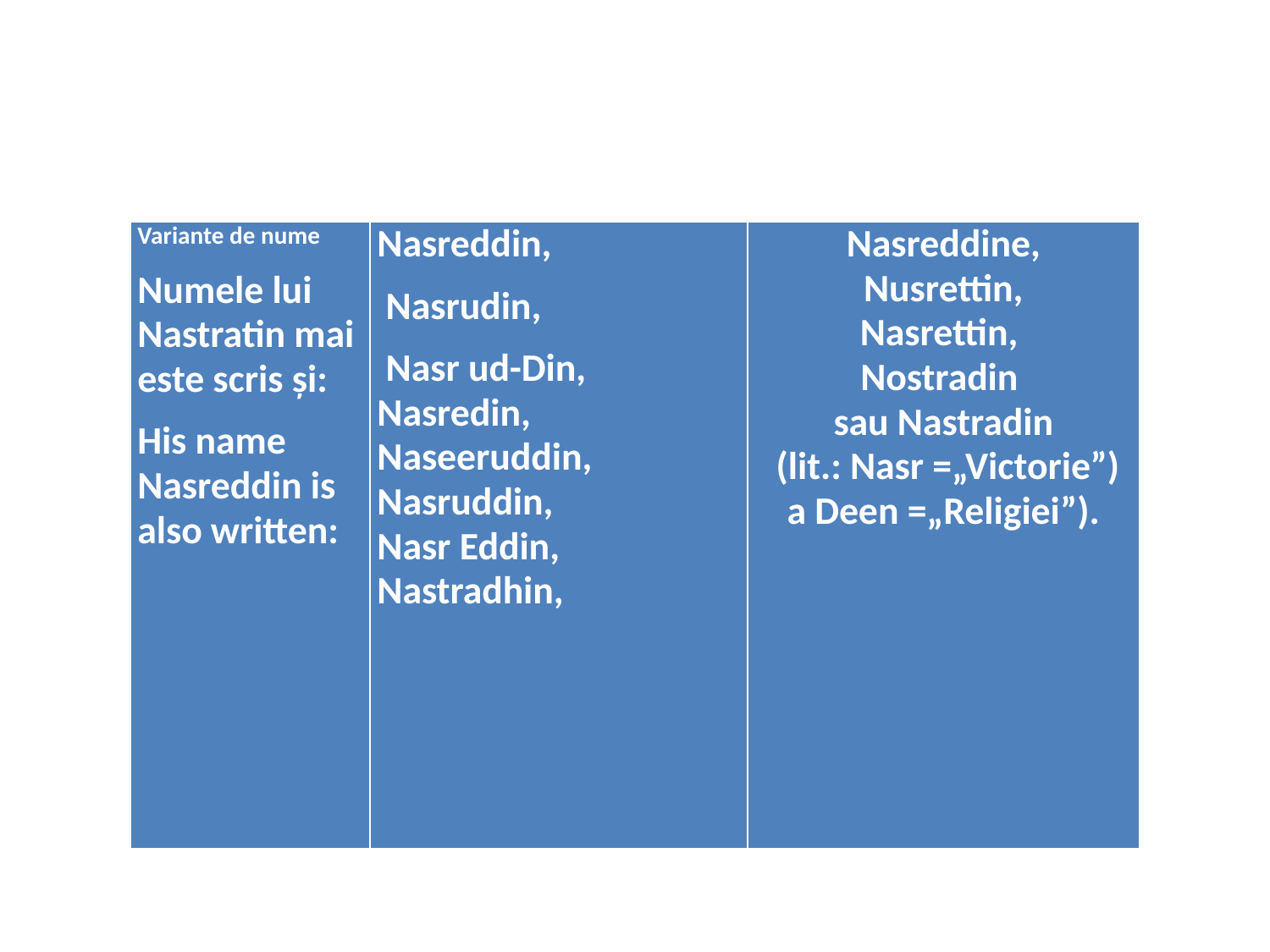

| Variante de nume Numele lui Nastratin mai este scris și: His name Nasreddin is also written: | Nasreddin, Nasrudin, Nasr ud-Din, Nasredin, Naseeruddin, Nasruddin, Nasr Eddin, Nastradhin, | Nasreddine, Nusrettin, Nasrettin, Nostradin sau Nastradin (lit.: Nasr =„Victorie”) a Deen =„Religiei”). |
| --- | --- | --- |